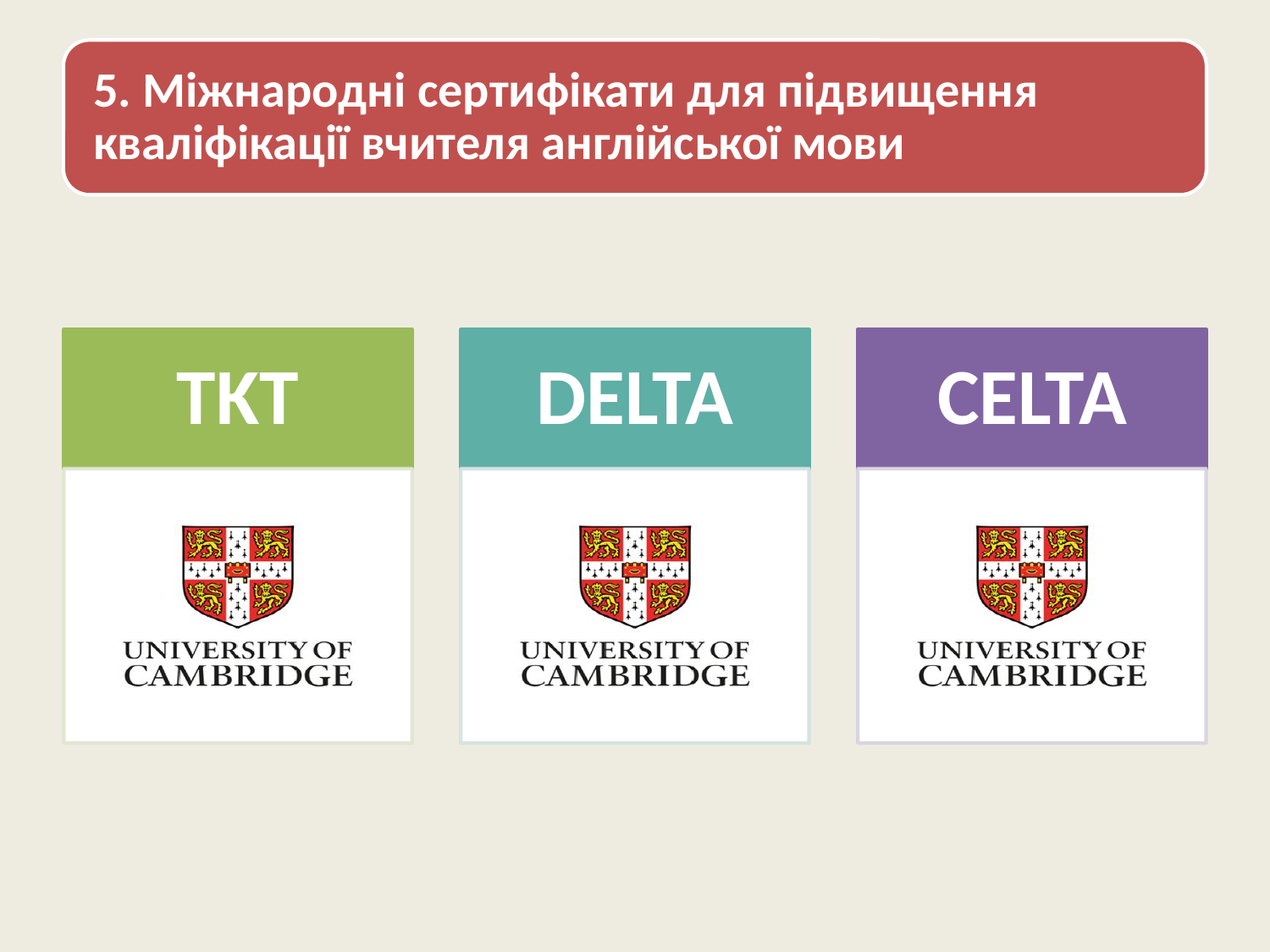

5. Міжнародні сертифікати для підвищення кваліфікації вчителя англійської мови
TKT
DELTA
СELTA